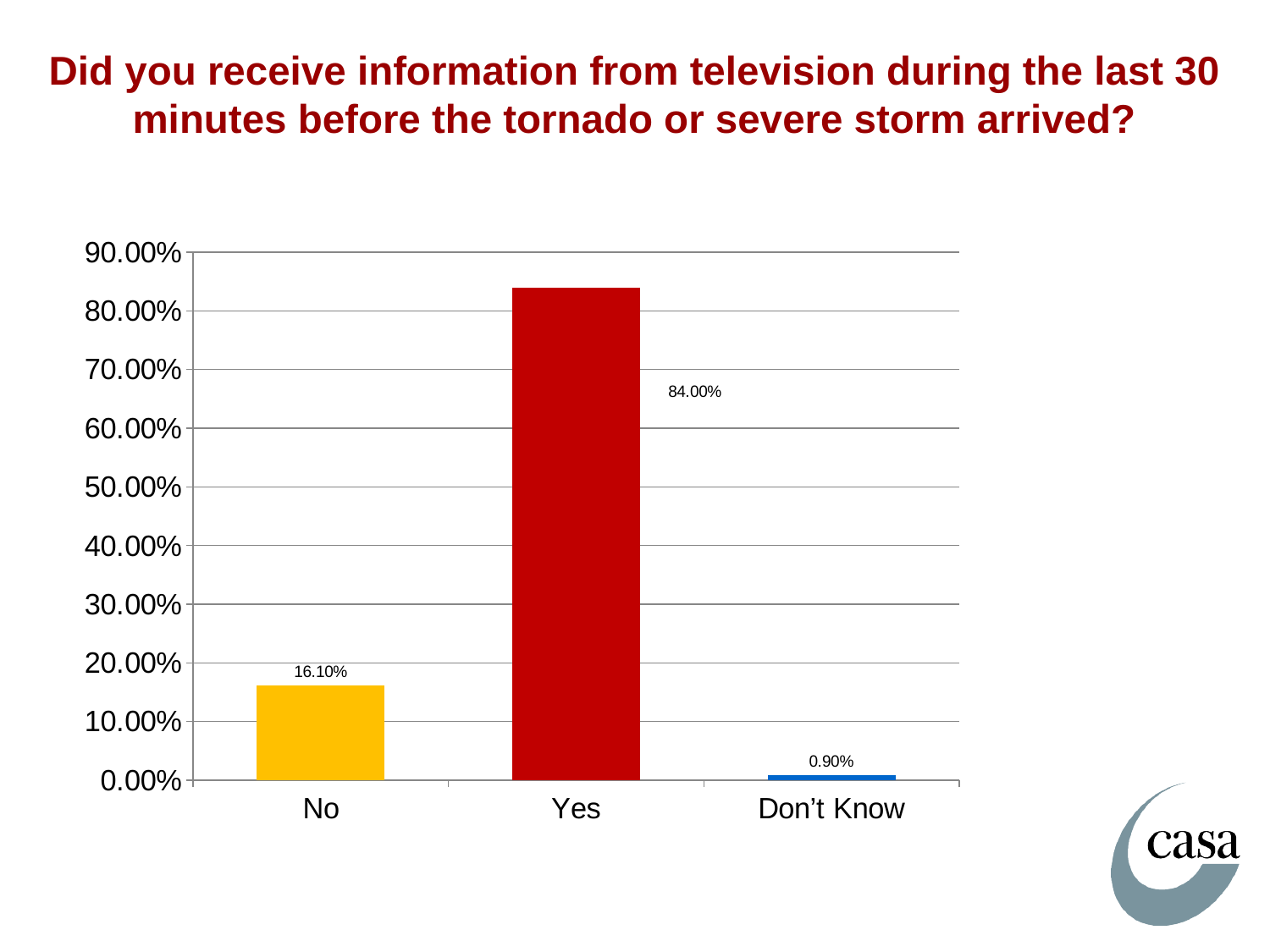

# Did you receive information from television during the last 30 minutes before the tornado or severe storm arrived?

### Chart

| Category |  |
|---|---|
| No | 0.161 |
| Yes | 0.8400000000000006 |
| Don’t Know | 0.009000000000000003 |